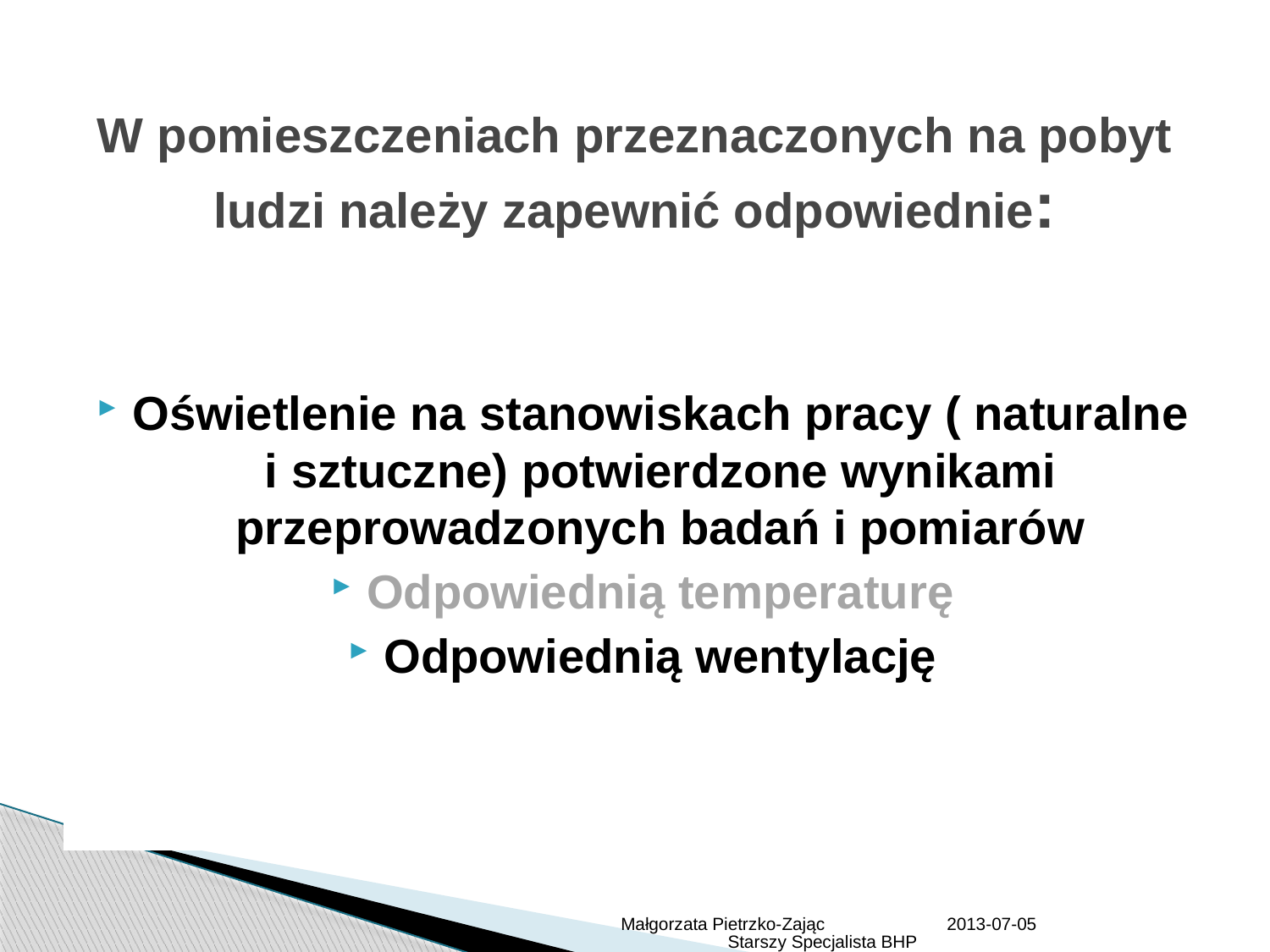

# W pomieszczeniach przeznaczonych na pobyt ludzi należy zapewnić odpowiednie:
Oświetlenie na stanowiskach pracy ( naturalne i sztuczne) potwierdzone wynikami przeprowadzonych badań i pomiarów
Odpowiednią temperaturę
Odpowiednią wentylację
Małgorzata Pietrzko-Zając                                          Starszy Specjalista BHP
2013-07-05